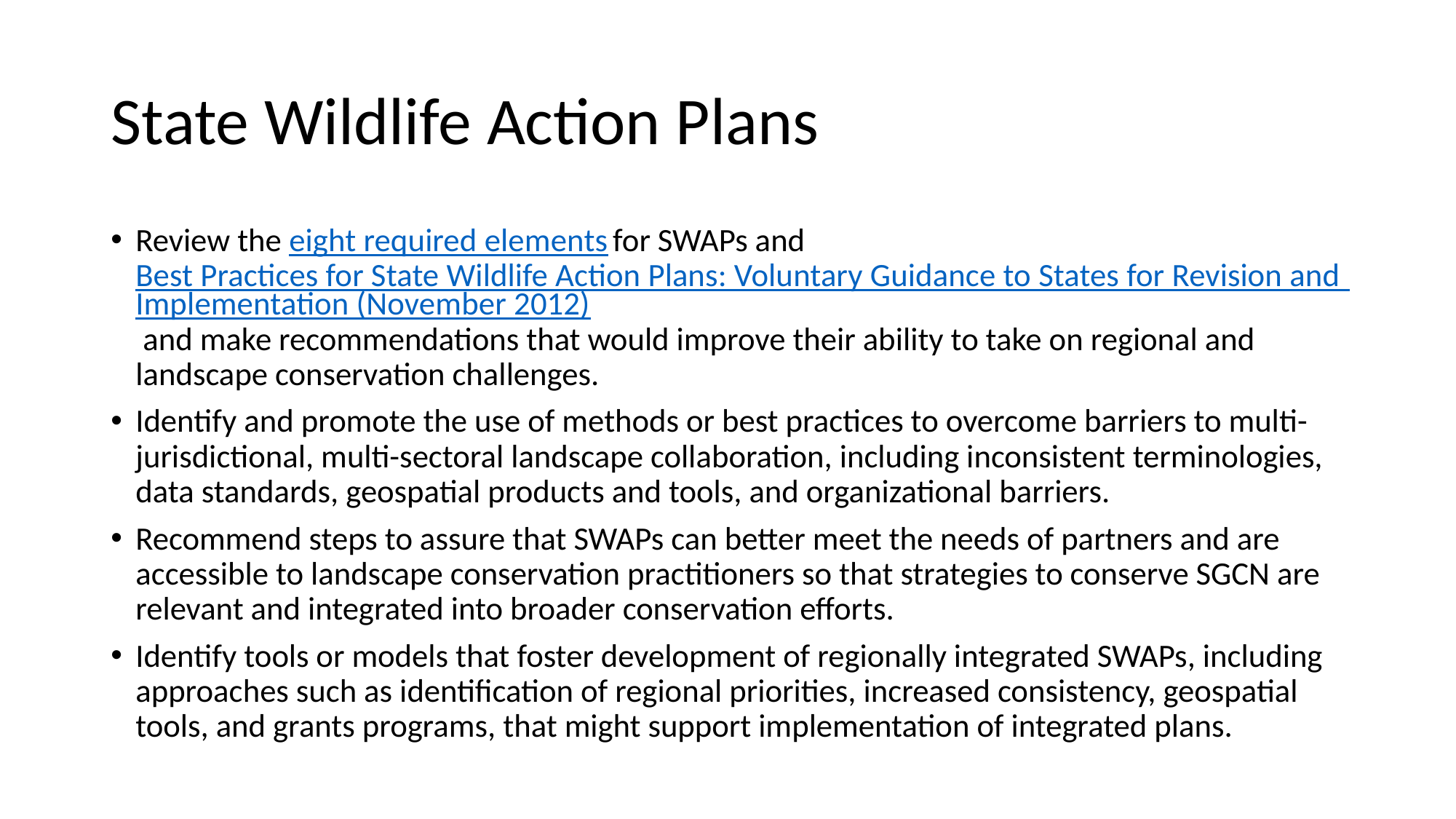

# State Wildlife Action Plans
Review the eight required elements for SWAPs and Best Practices for State Wildlife Action Plans: Voluntary Guidance to States for Revision and Implementation (November 2012) and make recommendations that would improve their ability to take on regional and landscape conservation challenges.
Identify and promote the use of methods or best practices to overcome barriers to multi-jurisdictional, multi-sectoral landscape collaboration, including inconsistent terminologies, data standards, geospatial products and tools, and organizational barriers.
Recommend steps to assure that SWAPs can better meet the needs of partners and are accessible to landscape conservation practitioners so that strategies to conserve SGCN are relevant and integrated into broader conservation efforts.
Identify tools or models that foster development of regionally integrated SWAPs, including approaches such as identification of regional priorities, increased consistency, geospatial tools, and grants programs, that might support implementation of integrated plans.